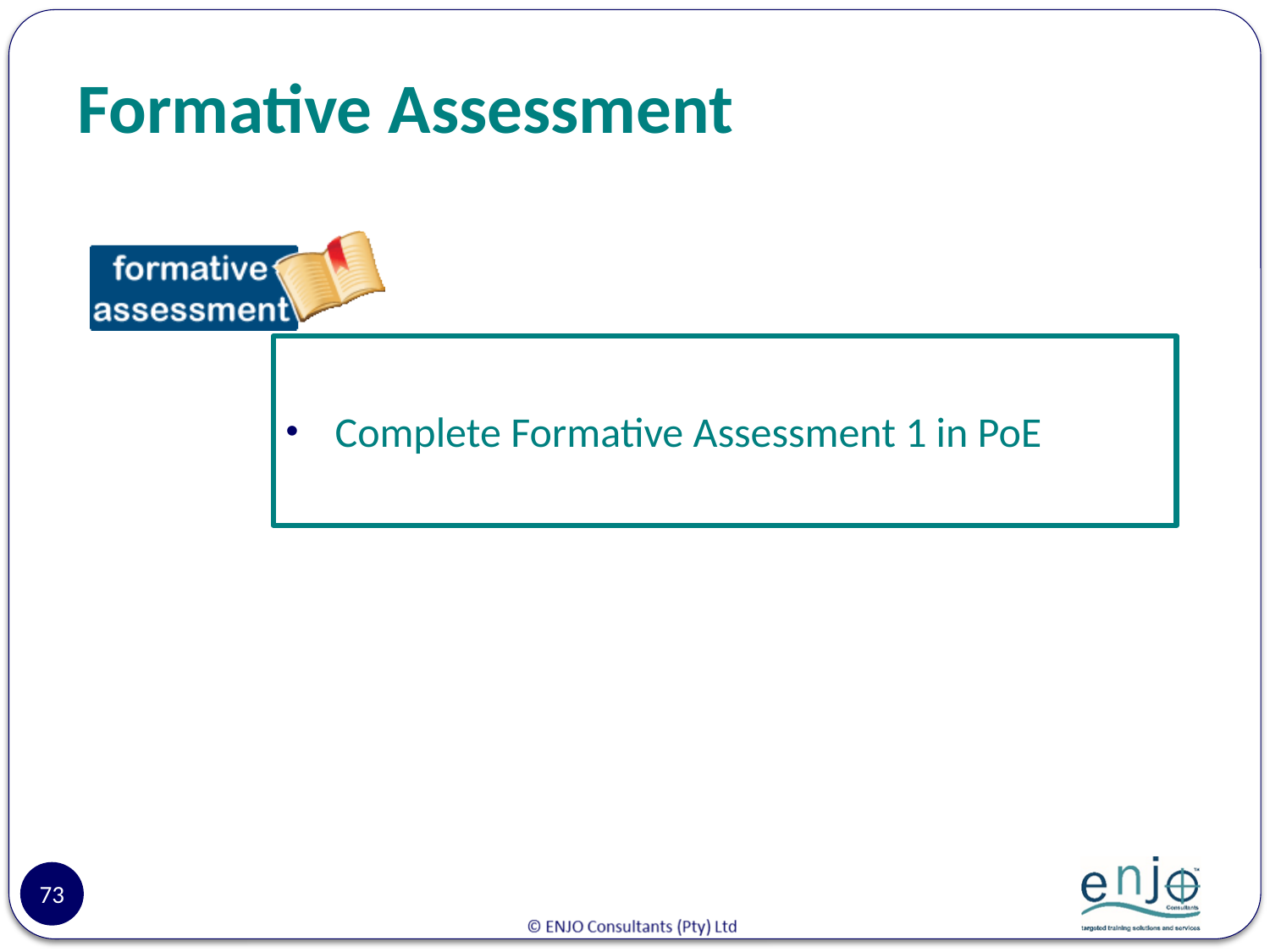

# Formative Assessment
Complete Formative Assessment 1 in PoE
73